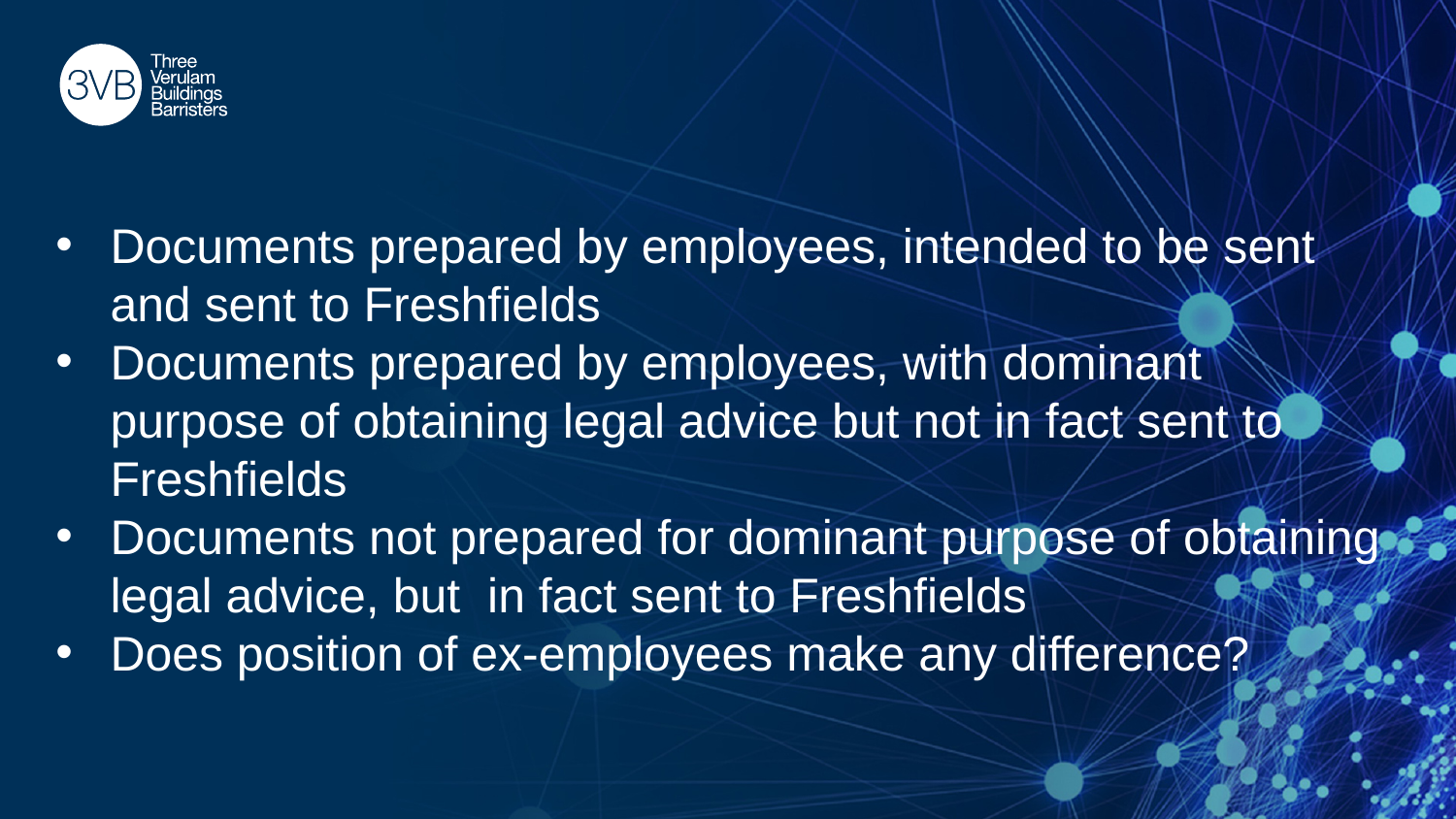

Documents prepared by employees, intended to be sent and sent to Freshfields
Documents prepared by employees, with dominant purpose of obtaining legal advice but not in fact sent to Freshfields
Documents not prepared for dominant purpose of obtaining legal advice, but  in fact sent to Freshfields
Does position of ex-employees make any difference?